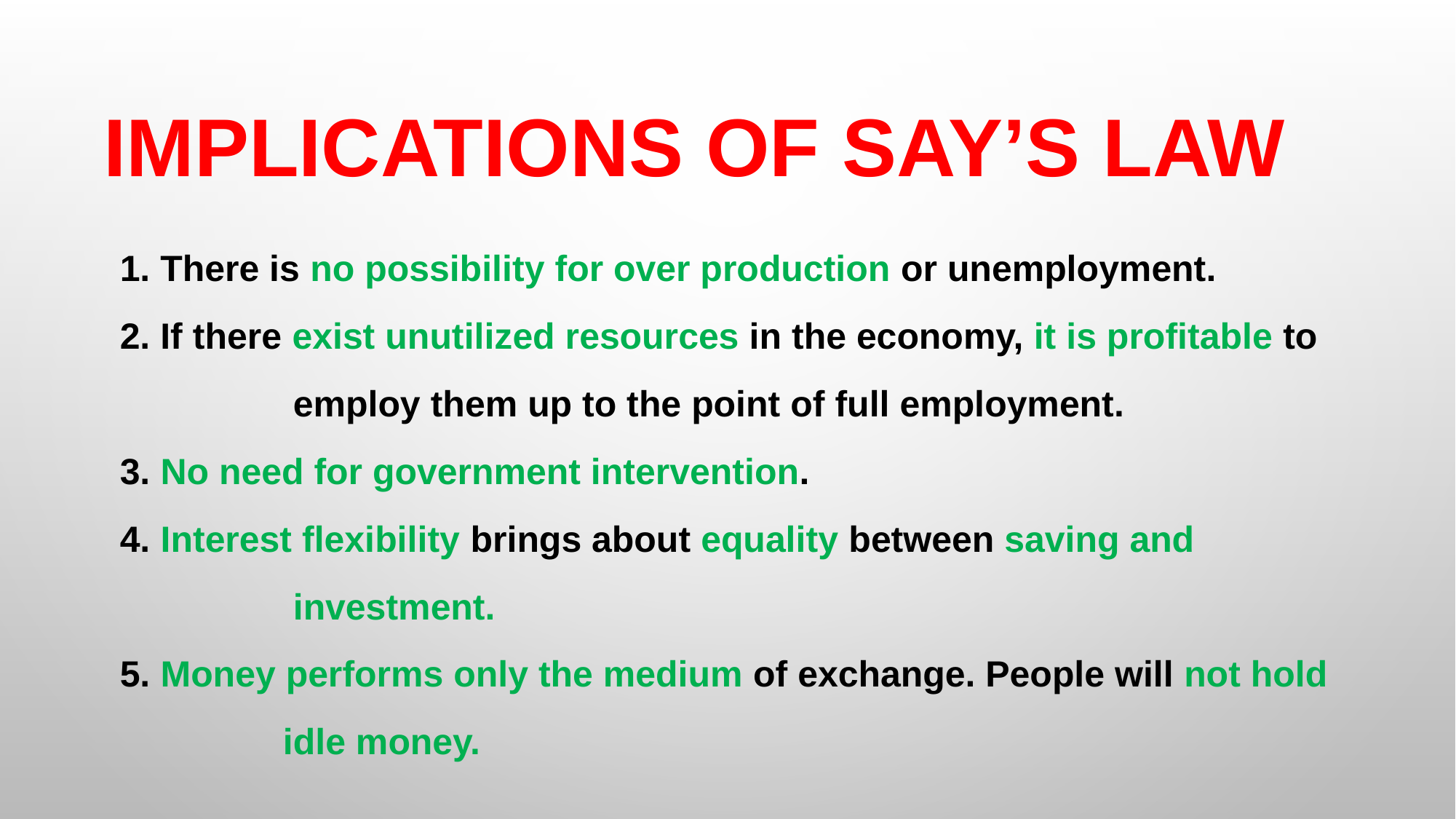

# Implications of say’s law
1. There is no possibility for over production or unemployment.
2. If there exist unutilized resources in the economy, it is profitable to
                 employ them up to the point of full employment.
3. No need for government intervention.
4. Interest flexibility brings about equality between saving and
                 investment.
5. Money performs only the medium of exchange. People will not hold
                idle money.